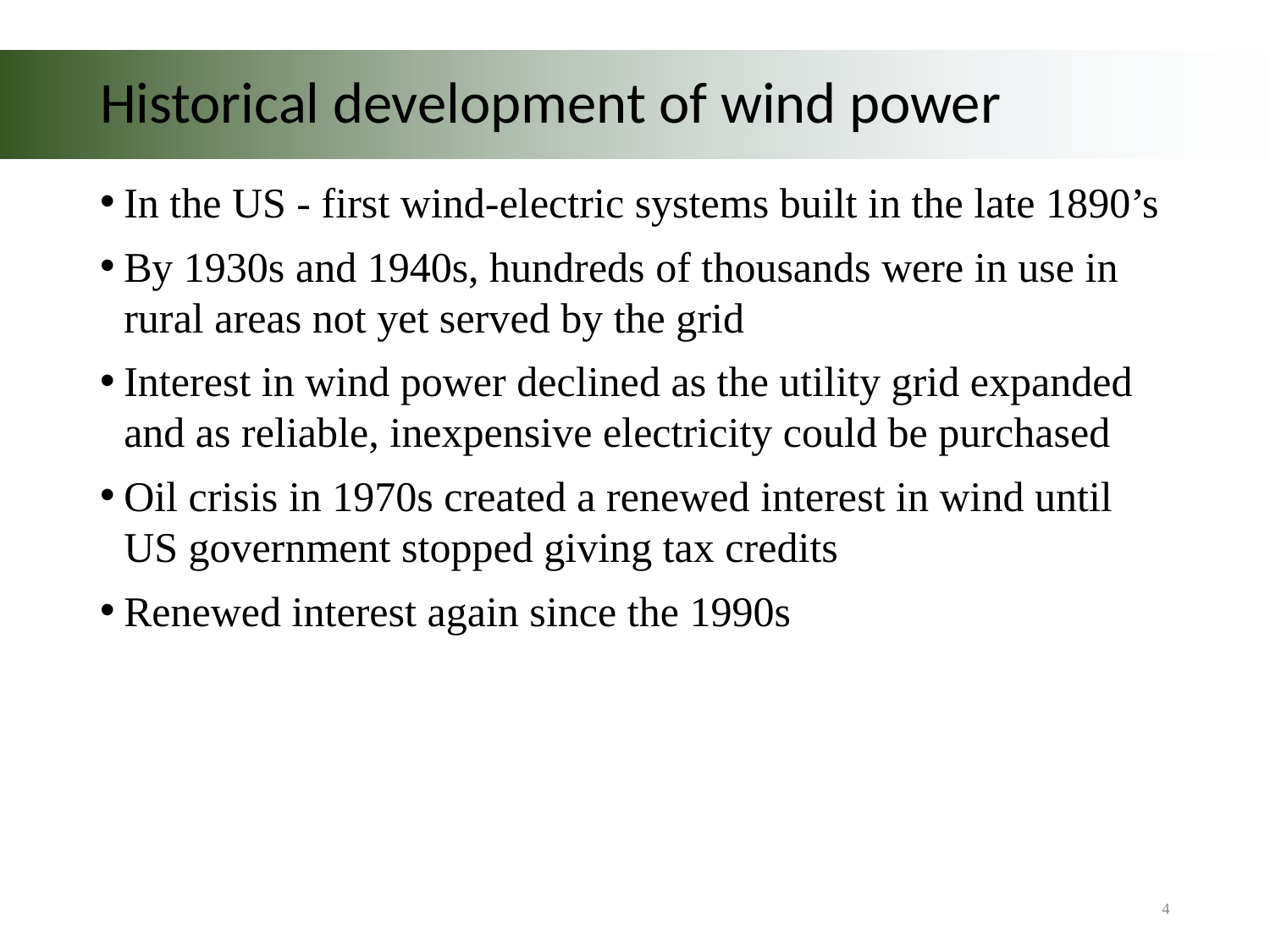

# Historical development of wind power
In the US - first wind-electric systems built in the late 1890’s
By 1930s and 1940s, hundreds of thousands were in use in rural areas not yet served by the grid
Interest in wind power declined as the utility grid expanded and as reliable, inexpensive electricity could be purchased
Oil crisis in 1970s created a renewed interest in wind until US government stopped giving tax credits
Renewed interest again since the 1990s

4